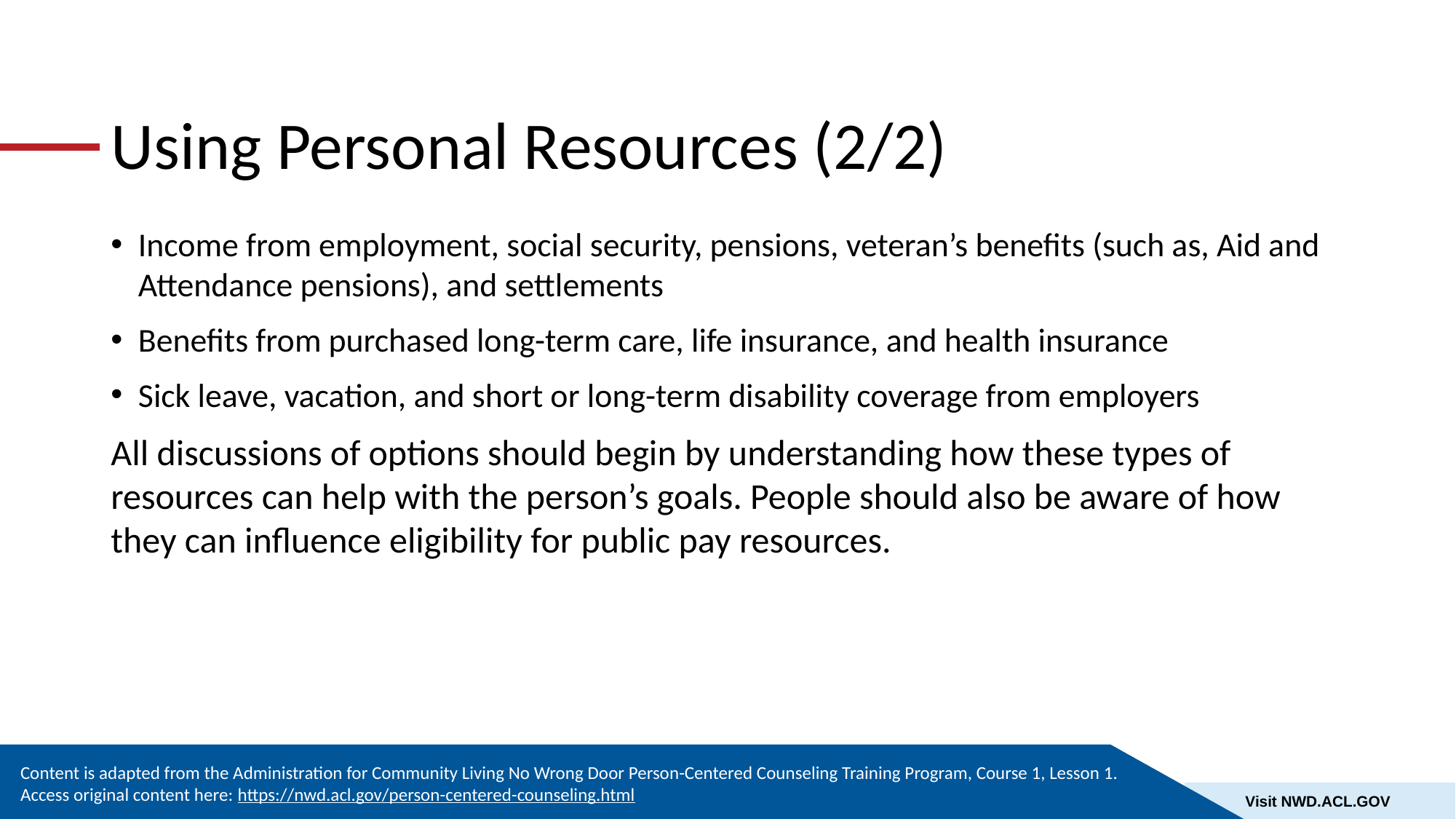

# Using Personal Resources (2/2)
Income from employment, social security, pensions, veteran’s benefits (such as, Aid and Attendance pensions), and settlements
Benefits from purchased long-term care, life insurance, and health insurance
Sick leave, vacation, and short or long-term disability coverage from employers
All discussions of options should begin by understanding how these types of resources can help with the person’s goals. People should also be aware of how they can influence eligibility for public pay resources.